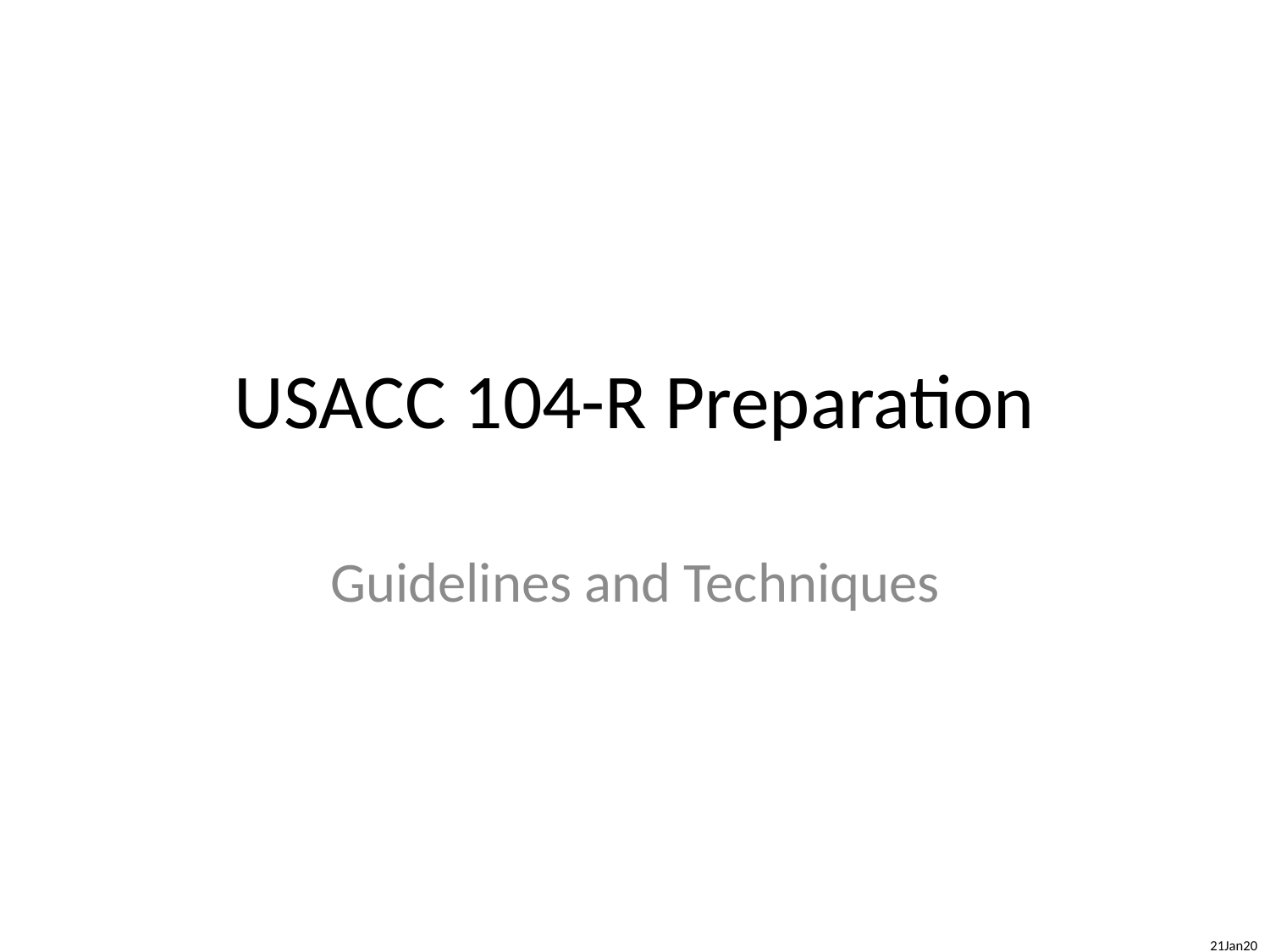

# USACC 104-R Preparation
Guidelines and Techniques
21Jan20